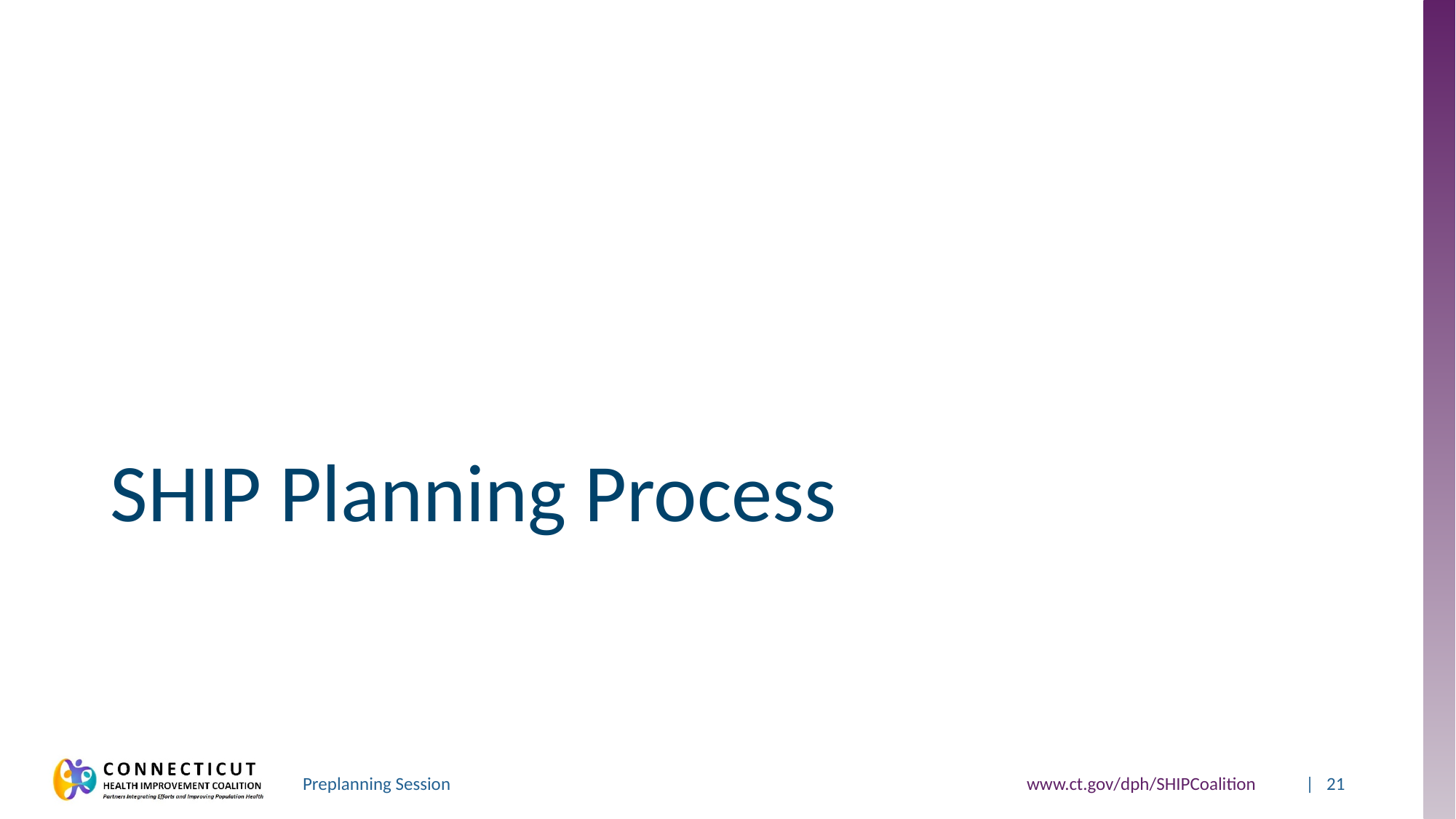

# SHIP Planning Process
www.ct.gov/dph/SHIPCoalition
|   21
Preplanning Session